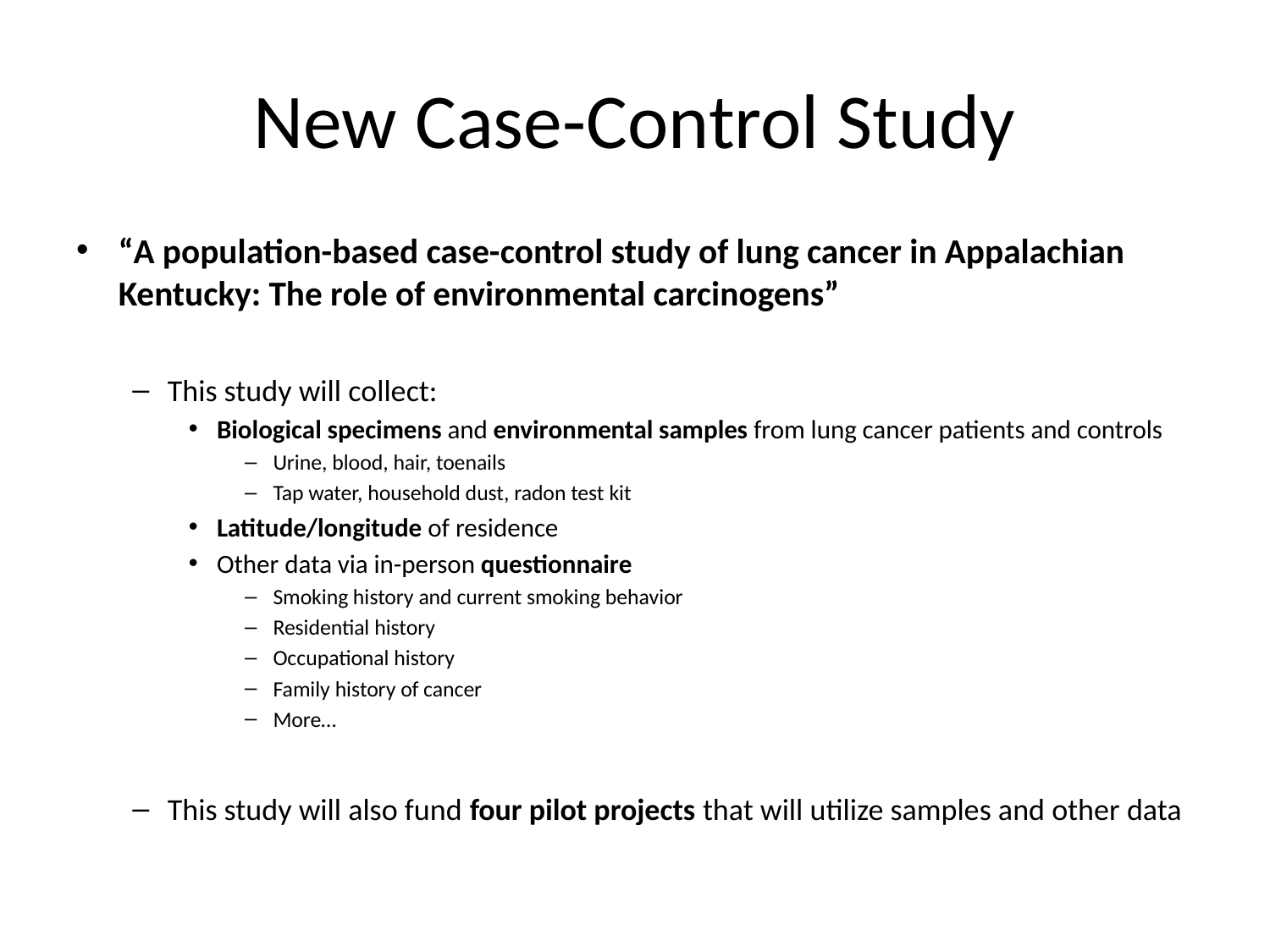

# New Case-Control Study
“A population-based case-control study of lung cancer in Appalachian Kentucky: The role of environmental carcinogens”

This study will collect:
Biological specimens and environmental samples from lung cancer patients and controls
Urine, blood, hair, toenails
Tap water, household dust, radon test kit
Latitude/longitude of residence
Other data via in-person questionnaire
Smoking history and current smoking behavior
Residential history
Occupational history
Family history of cancer
More…

This study will also fund four pilot projects that will utilize samples and other data